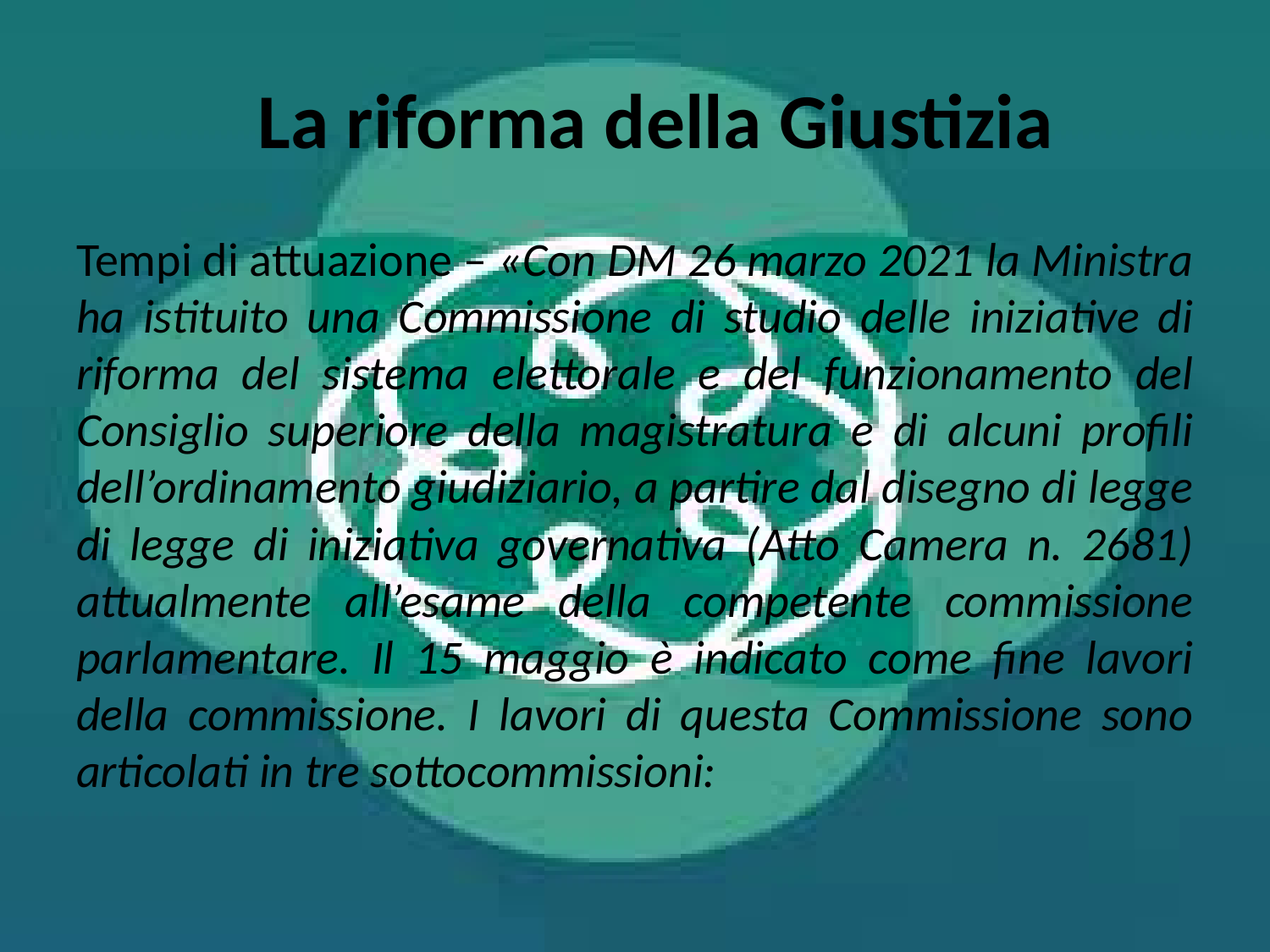

# La riforma della Giustizia
Tempi di attuazione – «Con DM 26 marzo 2021 la Ministra ha istituito una Commissione di studio delle iniziative di riforma del sistema elettorale e del funzionamento del Consiglio superiore della magistratura e di alcuni profili dell’ordinamento giudiziario, a partire dal disegno di legge di legge di iniziativa governativa (Atto Camera n. 2681) attualmente all’esame della competente commissione parlamentare. Il 15 maggio è indicato come fine lavori della commissione. I lavori di questa Commissione sono articolati in tre sottocommissioni: